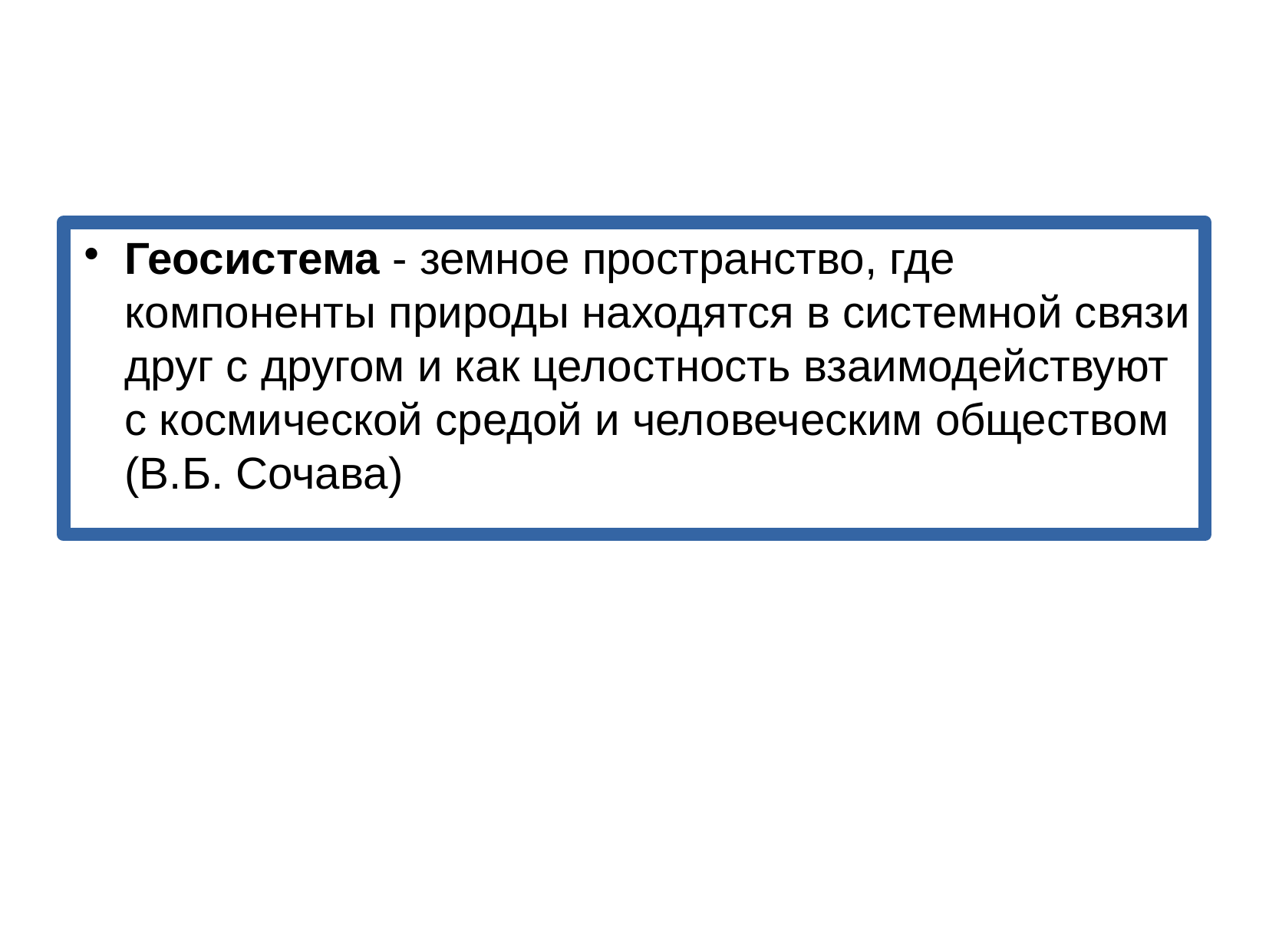

Геосистема - земное пространство, где компоненты природы находятся в системной связи друг с другом и как целостность взаимодействуют с космической средой и человеческим обществом (В.Б. Сочава)